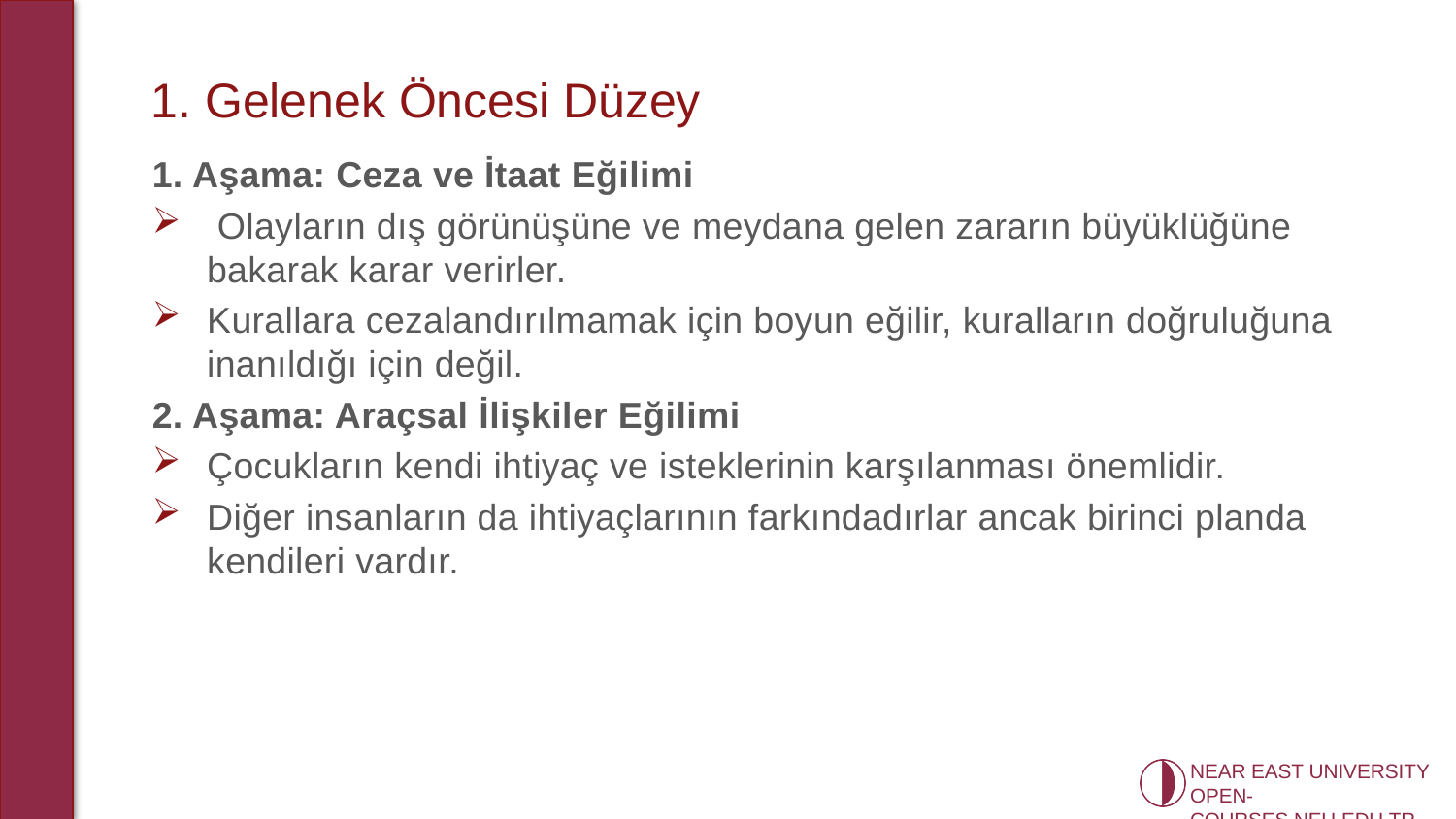

# 1. Gelenek Öncesi Düzey
1. Aşama: Ceza ve İtaat Eğilimi
 Olayların dış görünüşüne ve meydana gelen zararın büyüklüğüne bakarak karar verirler.
Kurallara cezalandırılmamak için boyun eğilir, kuralların doğruluğuna inanıldığı için değil.
2. Aşama: Araçsal İlişkiler Eğilimi
Çocukların kendi ihtiyaç ve isteklerinin karşılanması önemlidir.
Diğer insanların da ihtiyaçlarının farkındadırlar ancak birinci planda kendileri vardır.